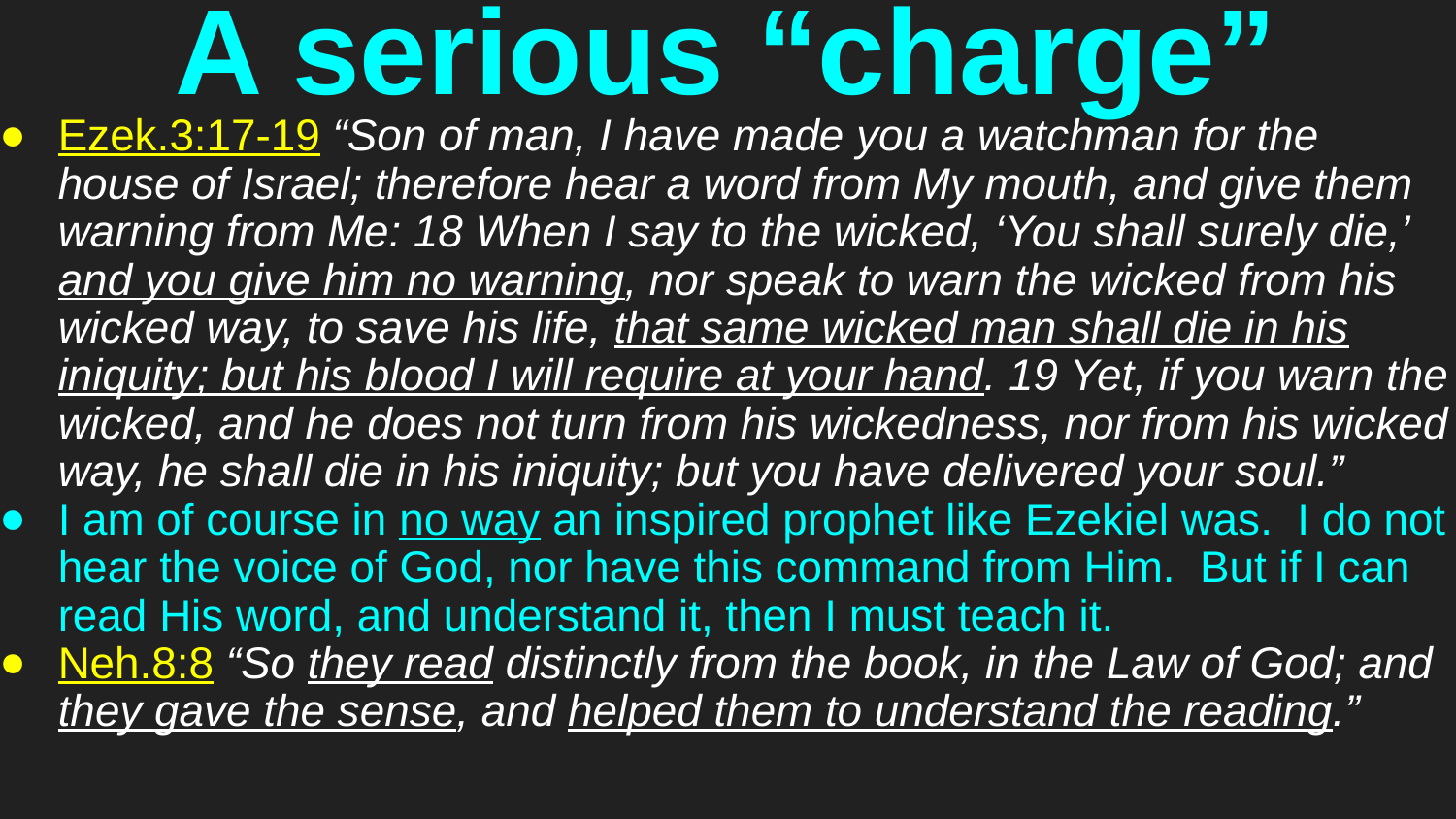

# A serious “charge”
Ezek.3:17-19 “Son of man, I have made you a watchman for the house of Israel; therefore hear a word from My mouth, and give them warning from Me: 18 When I say to the wicked, ‘You shall surely die,’ and you give him no warning, nor speak to warn the wicked from his wicked way, to save his life, that same wicked man shall die in his iniquity; but his blood I will require at your hand. 19 Yet, if you warn the wicked, and he does not turn from his wickedness, nor from his wicked way, he shall die in his iniquity; but you have delivered your soul.”
I am of course in no way an inspired prophet like Ezekiel was.  I do not hear the voice of God, nor have this command from Him.  But if I can read His word, and understand it, then I must teach it.
Neh.8:8 “So they read distinctly from the book, in the Law of God; and they gave the sense, and helped them to understand the reading.”